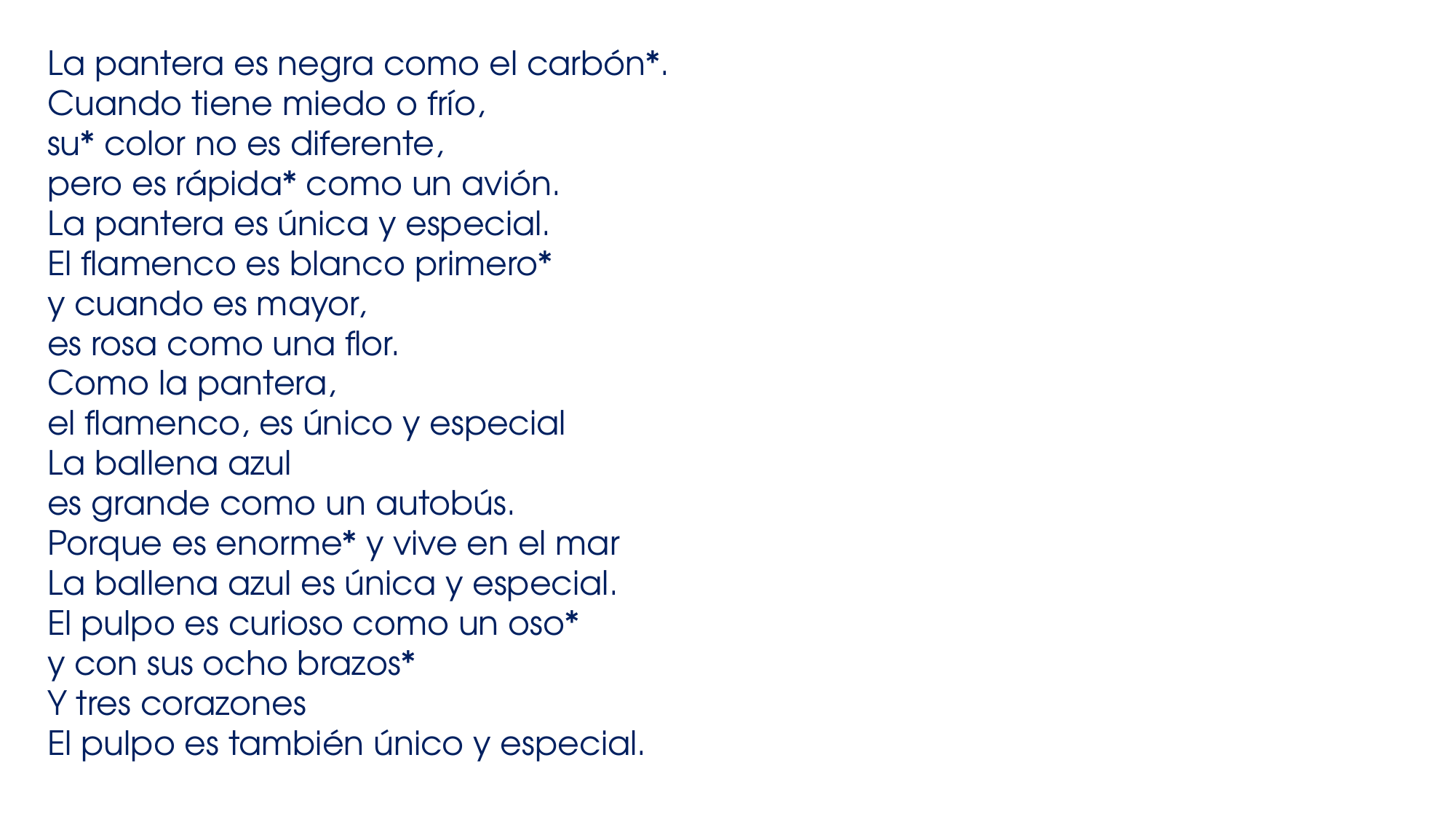

La pantera es negra como el carbón*.
Cuando tiene miedo o frío,
su* color no es diferente,
pero es rápida* como un avión.
La pantera es única y especial.
El flamenco es blanco primero*
y cuando es mayor,
es rosa como una flor.
Como la pantera,
el flamenco, es único y especial
La ballena azul
es grande como un autobús.
Porque es enorme* y vive en el mar
La ballena azul es única y especial.
El pulpo es curioso como un oso*
y con sus ocho brazos*
Y tres corazones
El pulpo es también único y especial.